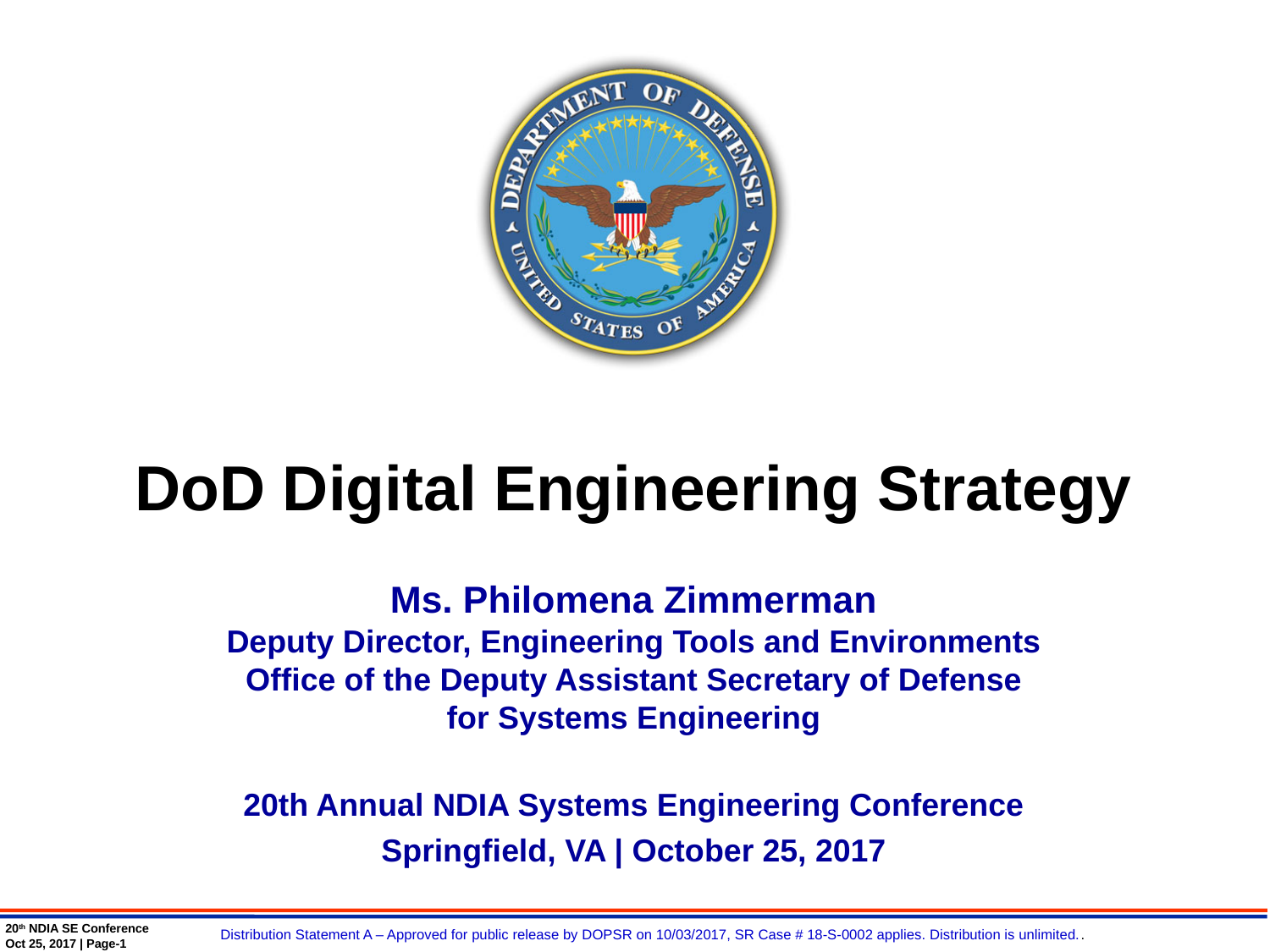

# DoD Digital Engineering Strategy
Ms. Philomena Zimmerman
Deputy Director, Engineering Tools and Environments
Office of the Deputy Assistant Secretary of Defense
for Systems Engineering

20th Annual NDIA Systems Engineering Conference
Springfield, VA | October 25, 2017